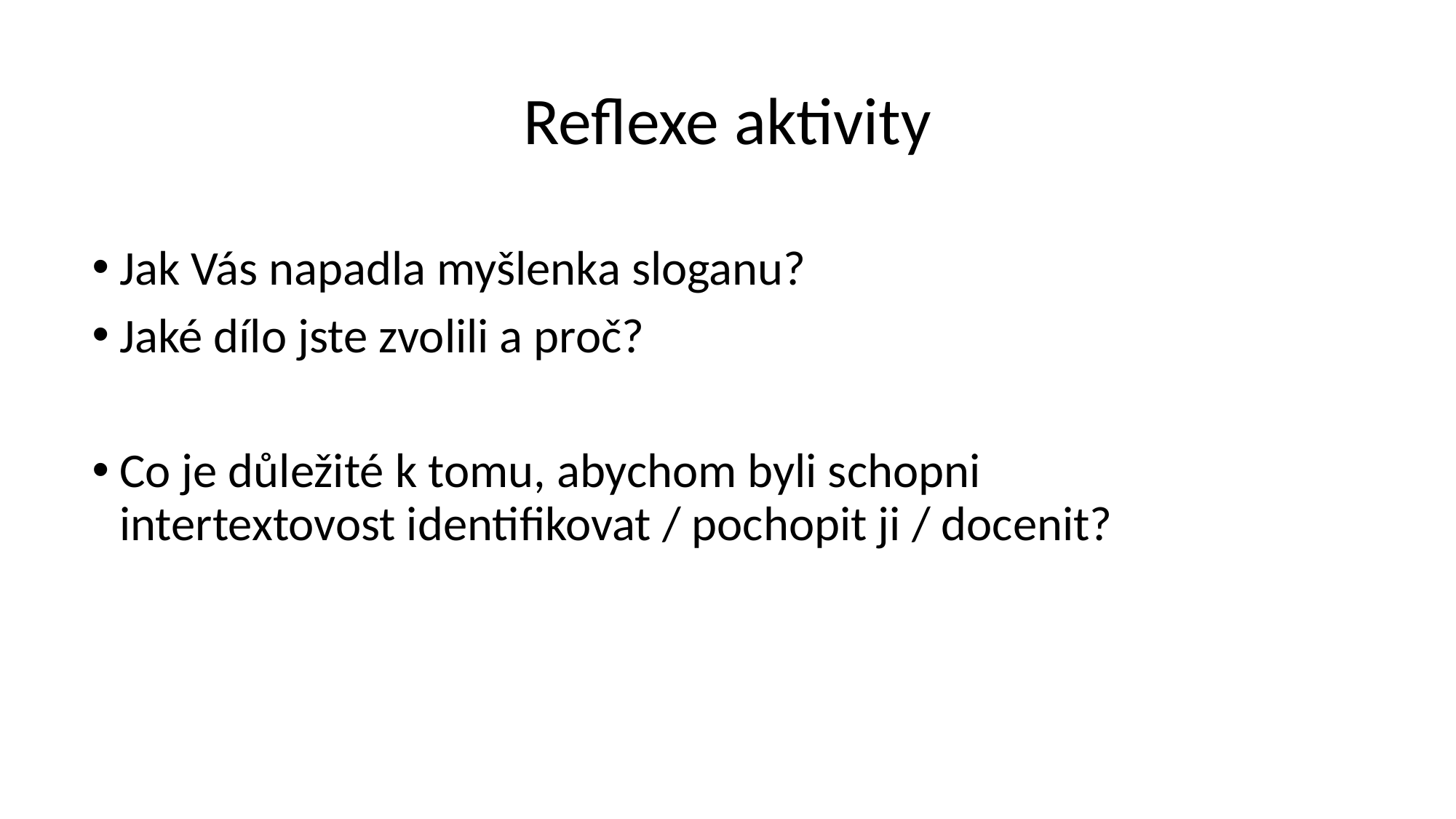

# Reflexe aktivity
Jak Vás napadla myšlenka sloganu?
Jaké dílo jste zvolili a proč?

Co je důležité k tomu, abychom byli schopni intertextovost identifikovat / pochopit ji / docenit?